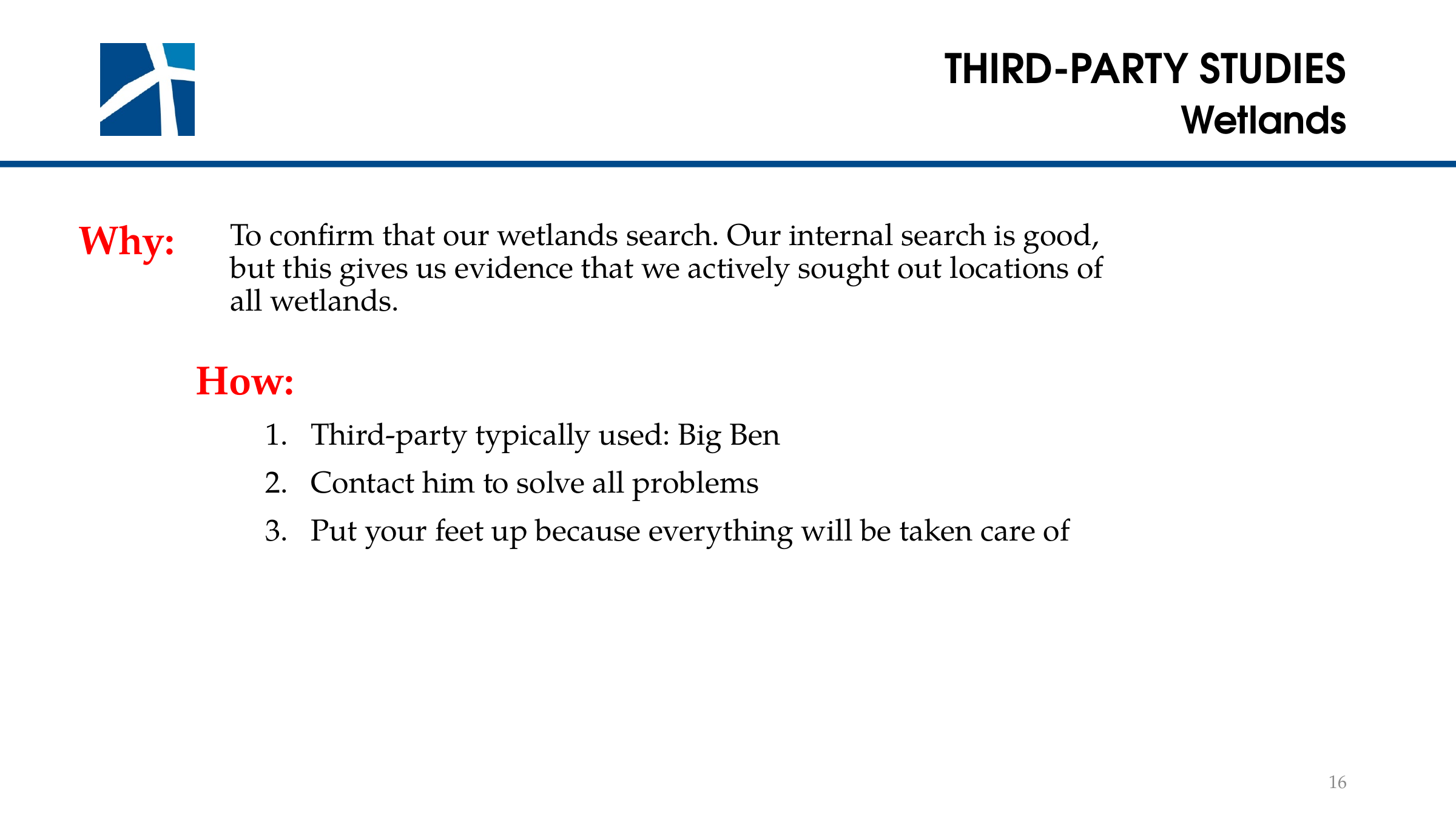

Third-Party Studies
Wetlands
To confirm that our wetlands search. Our internal search is good, but this gives us evidence that we actively sought out locations of all wetlands.
Why:
How:
Third-party typically used: Big Ben
Contact him to solve all problems
Put your feet up because everything will be taken care of
16